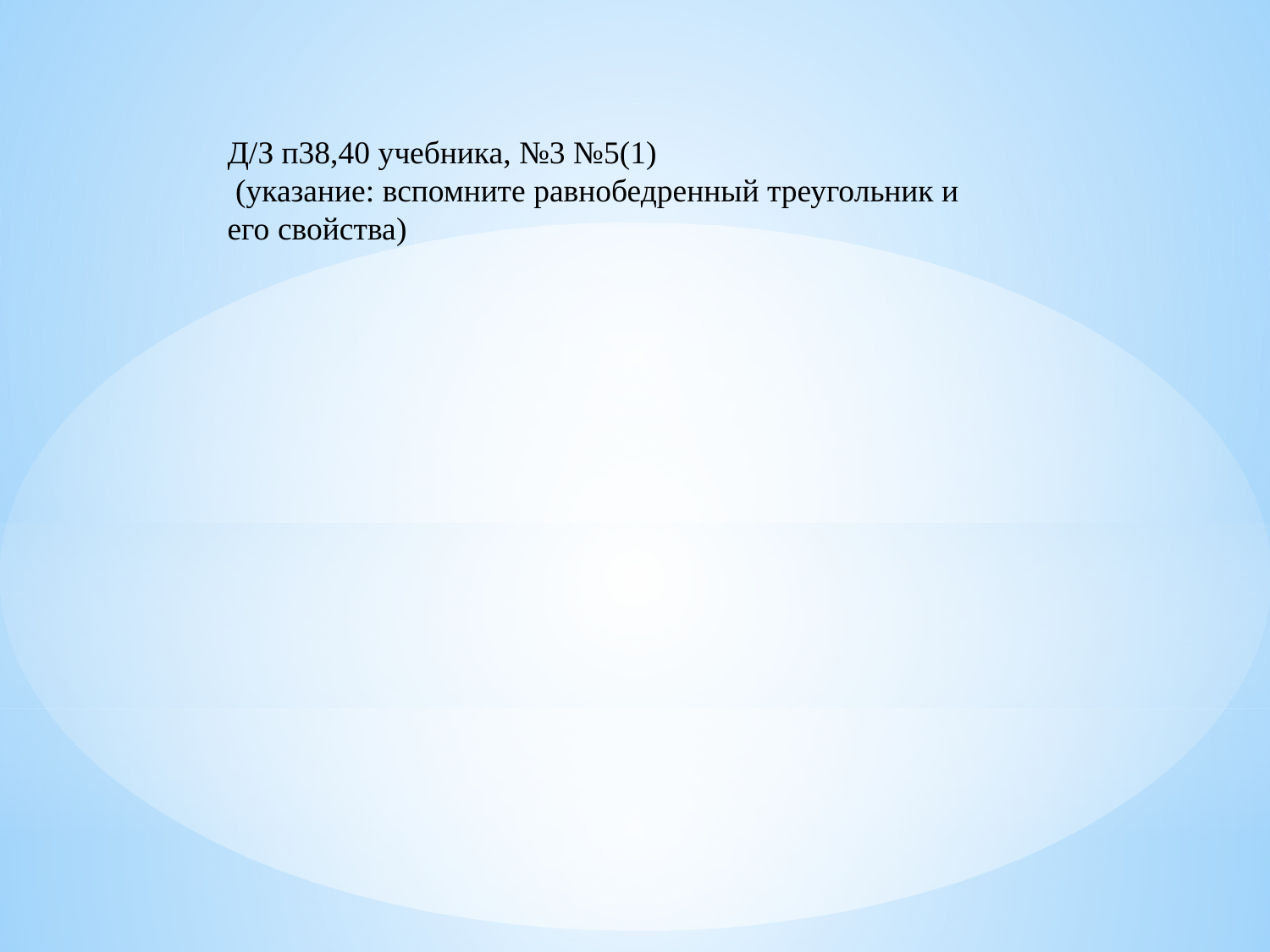

Д/З п38,40 учебника, №3 №5(1)
 (указание: вспомните равнобедренный треугольник и его свойства)